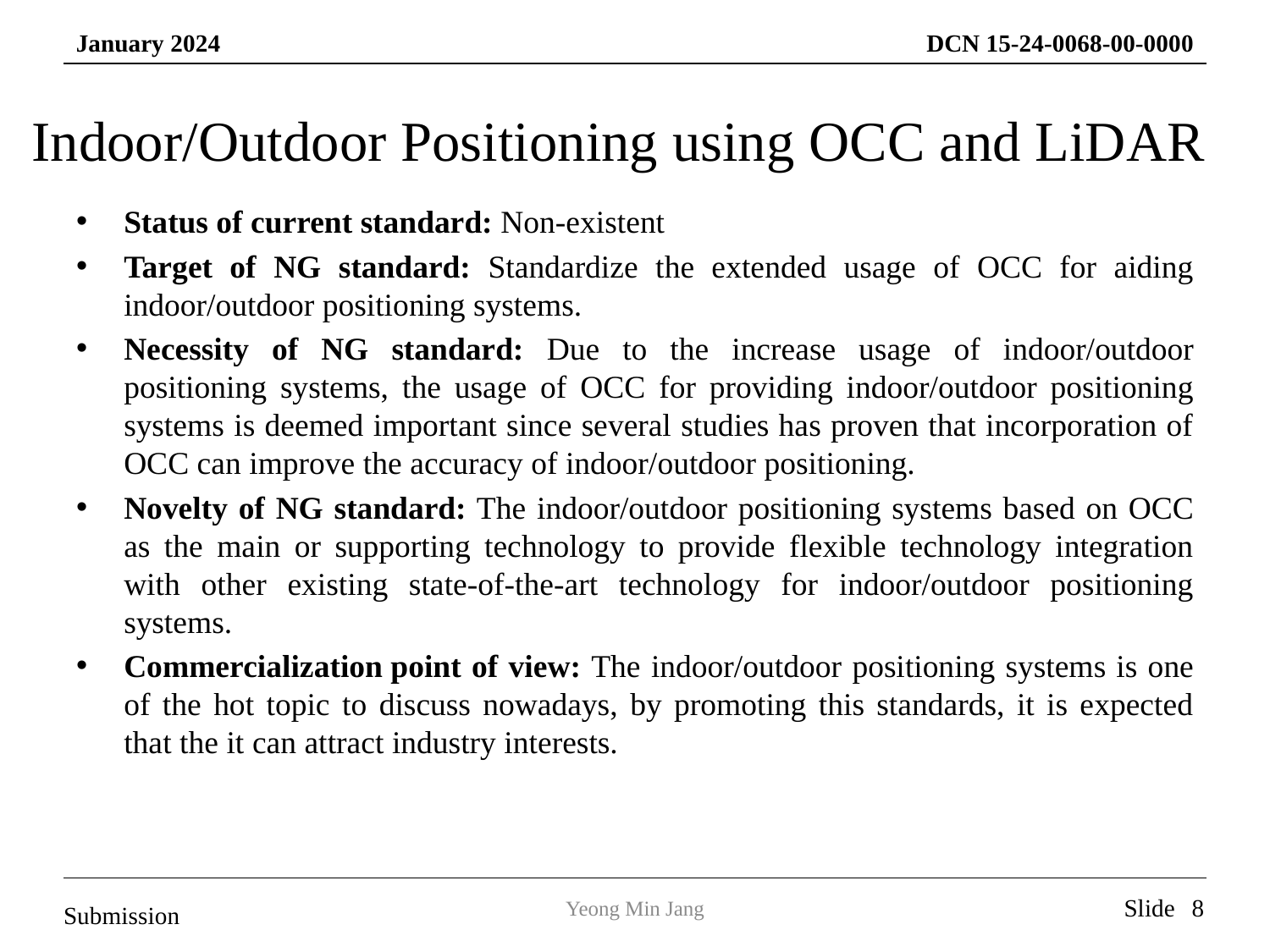

Indoor/Outdoor Positioning using OCC and LiDAR
Status of current standard: Non-existent
Target of NG standard: Standardize the extended usage of OCC for aiding indoor/outdoor positioning systems.
Necessity of NG standard: Due to the increase usage of indoor/outdoor positioning systems, the usage of OCC for providing indoor/outdoor positioning systems is deemed important since several studies has proven that incorporation of OCC can improve the accuracy of indoor/outdoor positioning.
Novelty of NG standard: The indoor/outdoor positioning systems based on OCC as the main or supporting technology to provide flexible technology integration with other existing state-of-the-art technology for indoor/outdoor positioning systems.
Commercialization point of view: The indoor/outdoor positioning systems is one of the hot topic to discuss nowadays, by promoting this standards, it is expected that the it can attract industry interests.